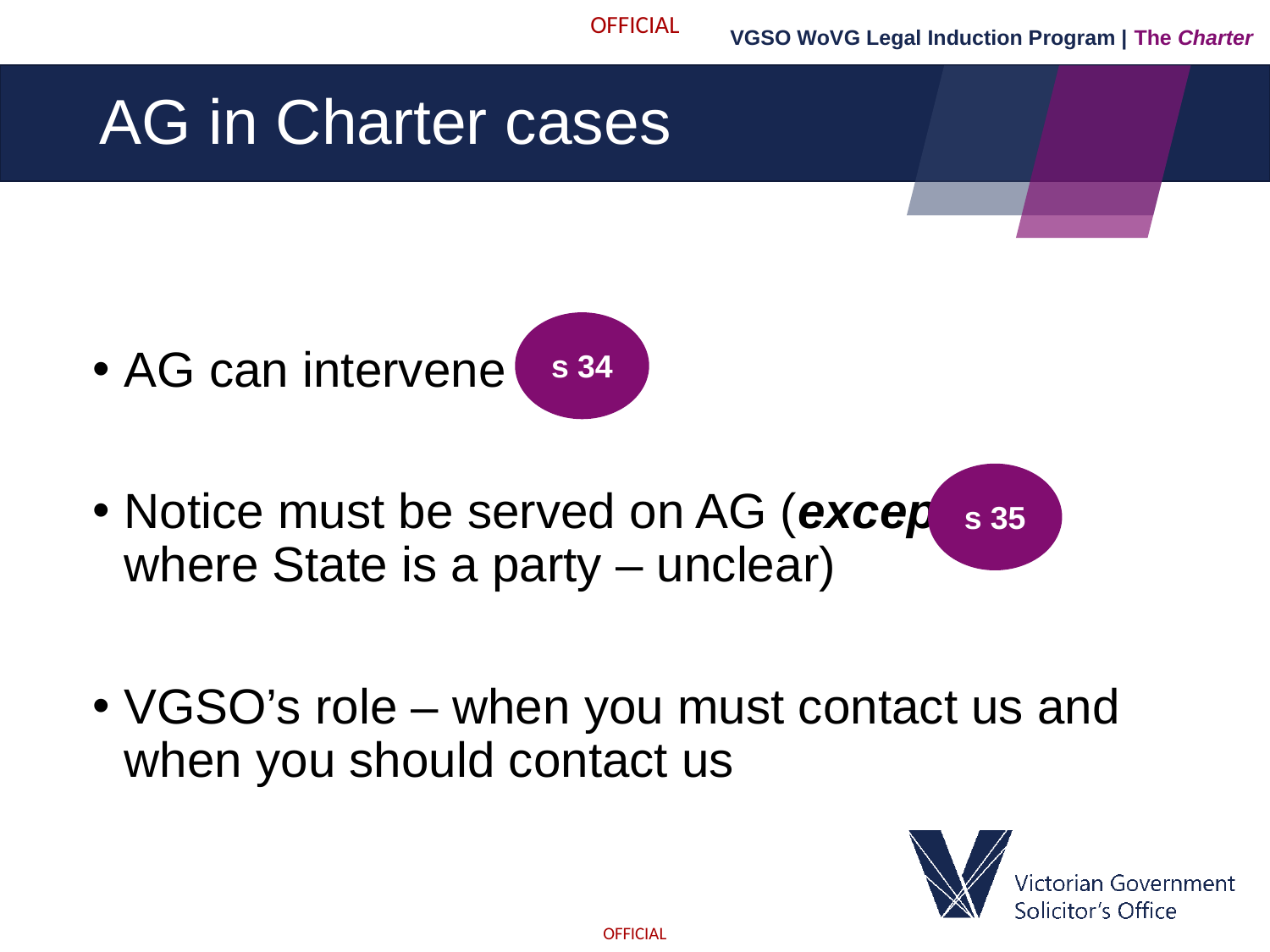

VGSO WoVG Legal Induction Program | The Charter

# AG in Charter cases

AG can intervene

Notice must be served on AG (except
where State is a party – unclear)

VGSO’s role – when you must contact us and when you should contact us
s 34

s 35